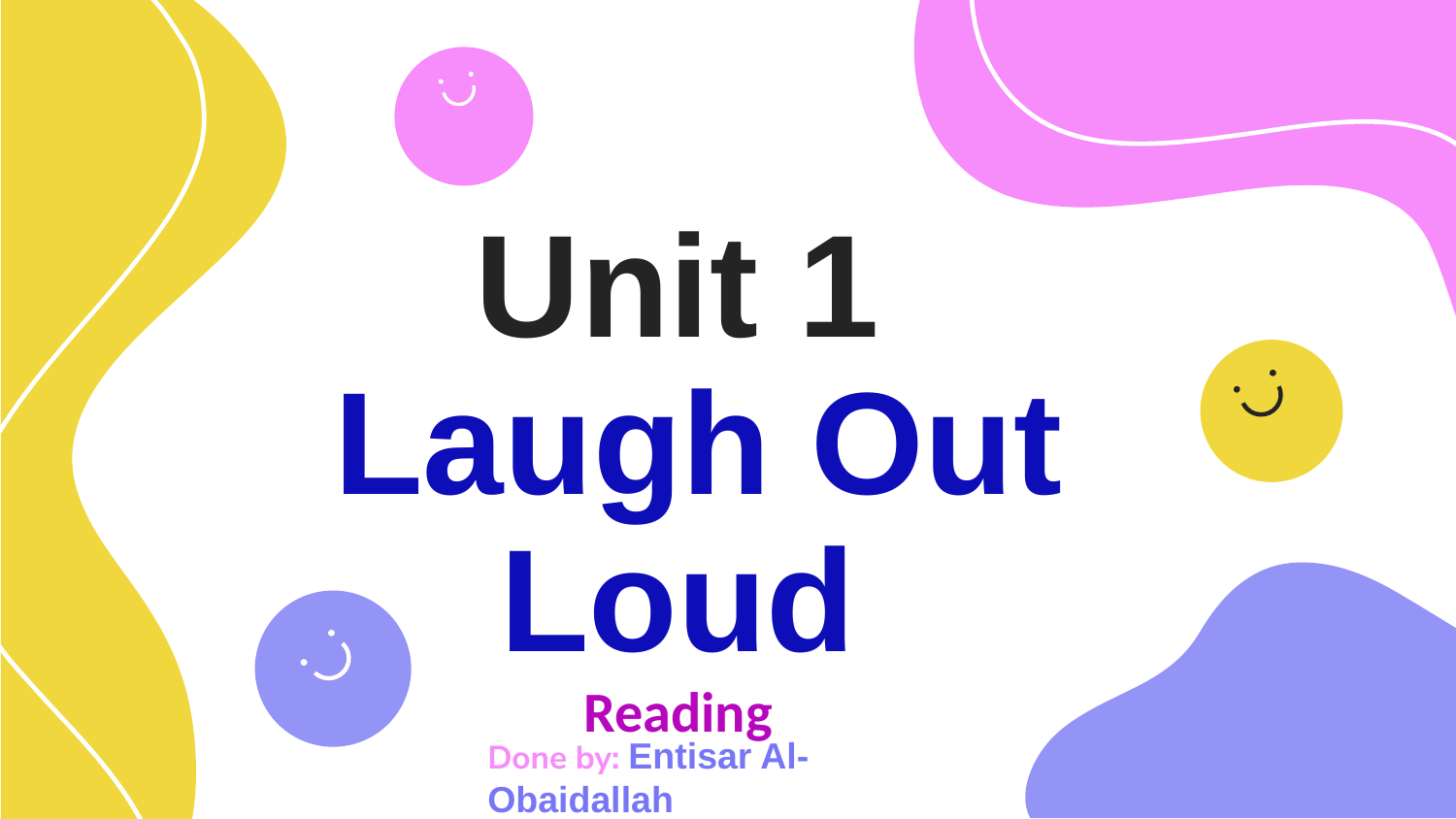

# Unit 1 Laugh Out Loud Reading

Done by: Entisar Al-Obaidallah